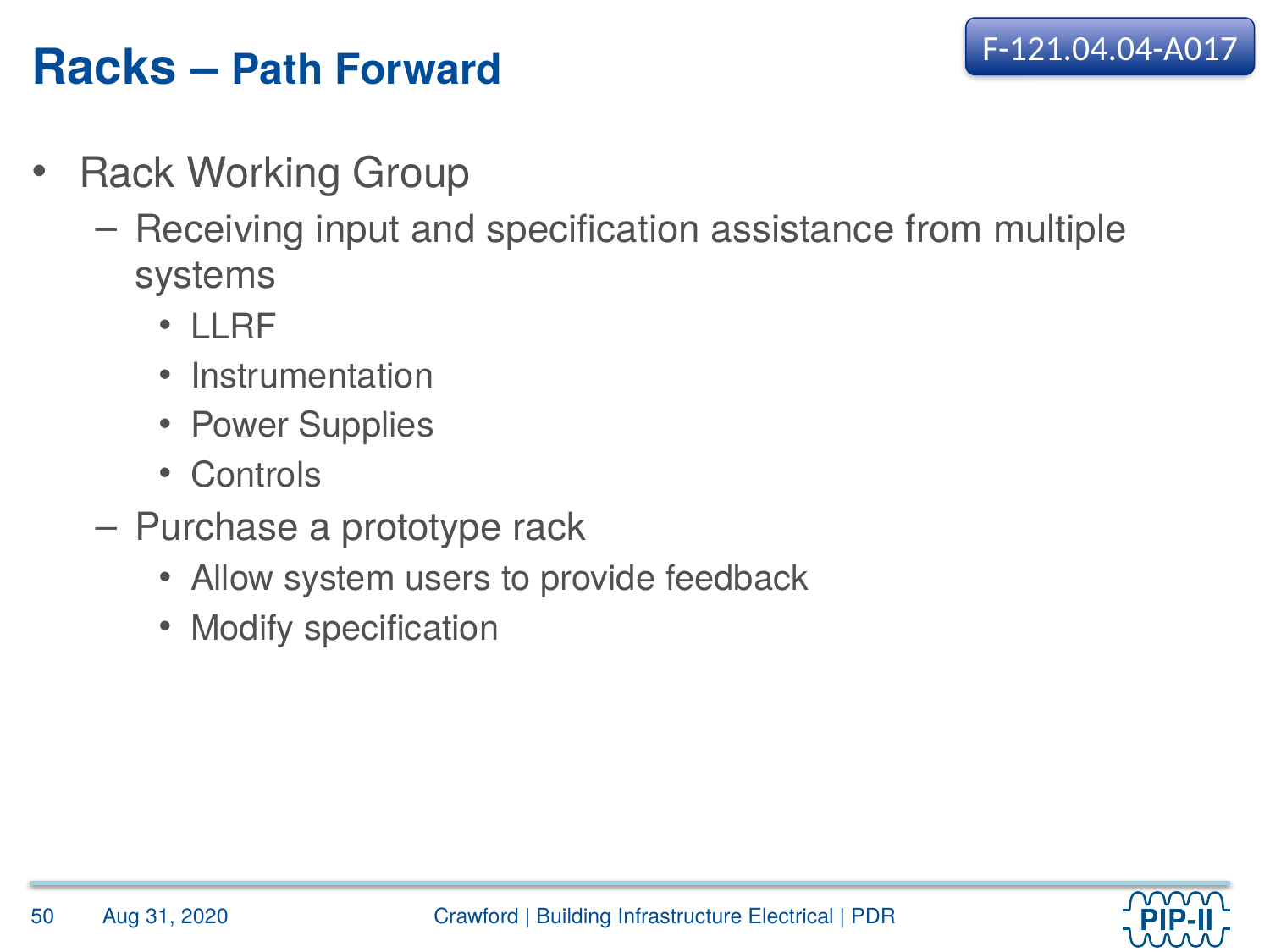

F-121.04.04-A017
# Racks – Path Forward
Rack Working Group
Receiving input and specification assistance from multiple systems
LLRF
Instrumentation
Power Supplies
Controls
Purchase a prototype rack
Allow system users to provide feedback
Modify specification

Aug 31, 2020
50
Crawford | Building Infrastructure Electrical | PDR